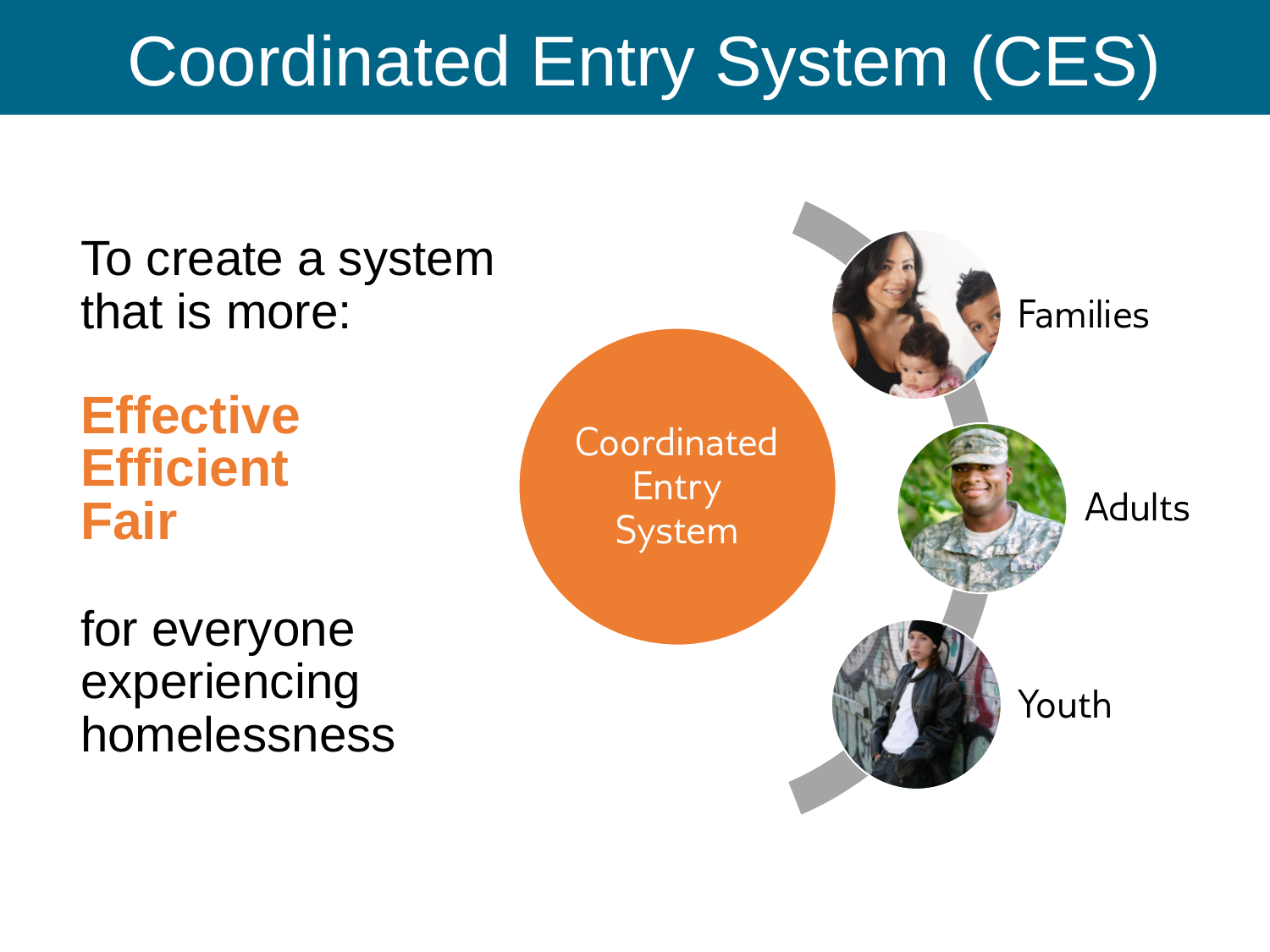

Coordinated Entry System (CES)
Coordinated Entry System
Families
Adults
Youth

To create a system that is more:

Effective
Efficient
Fair

for everyone experiencing homelessness